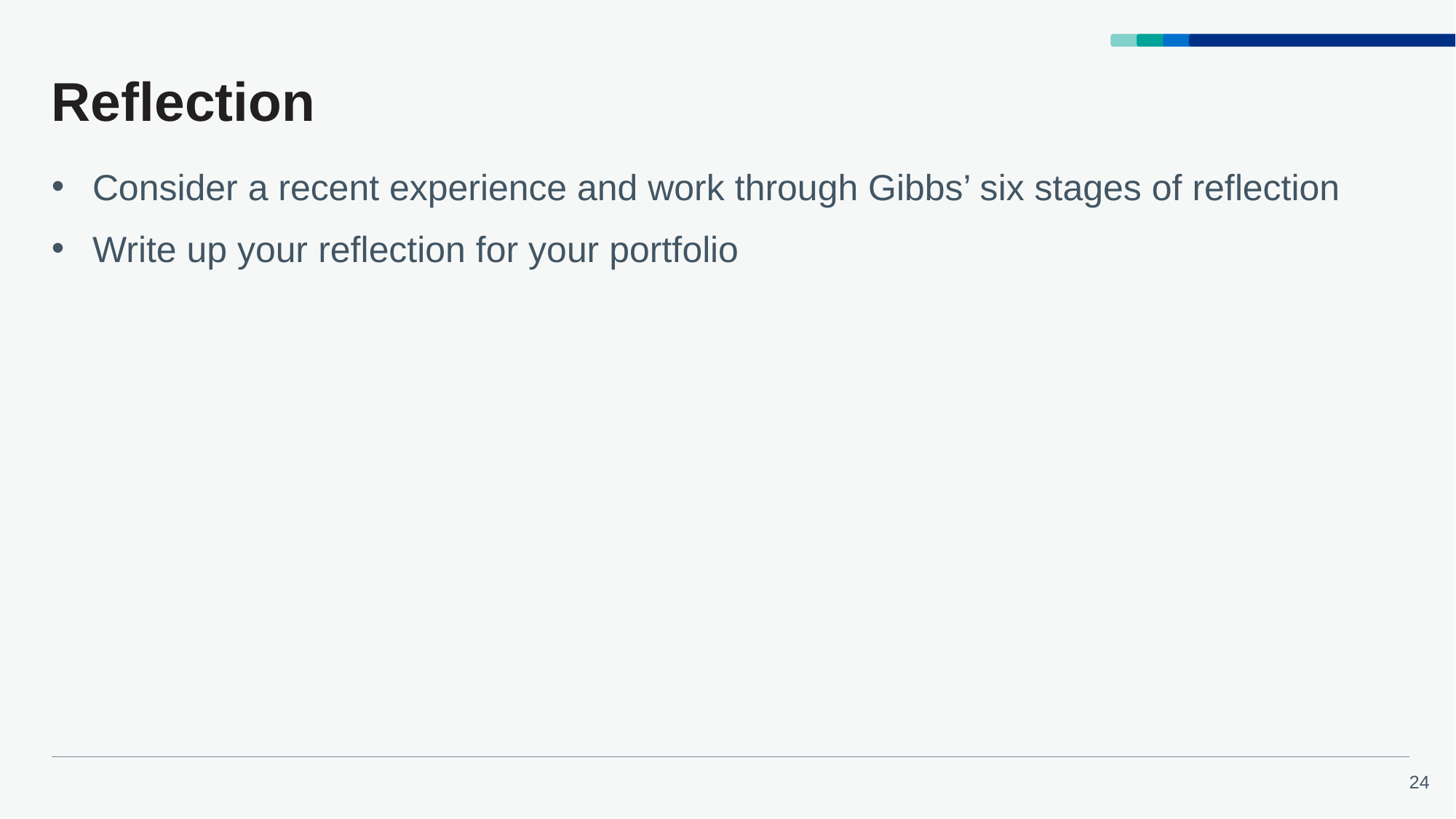

# Reflection
Consider a recent experience and work through Gibbs’ six stages of reflection
Write up your reflection for your portfolio